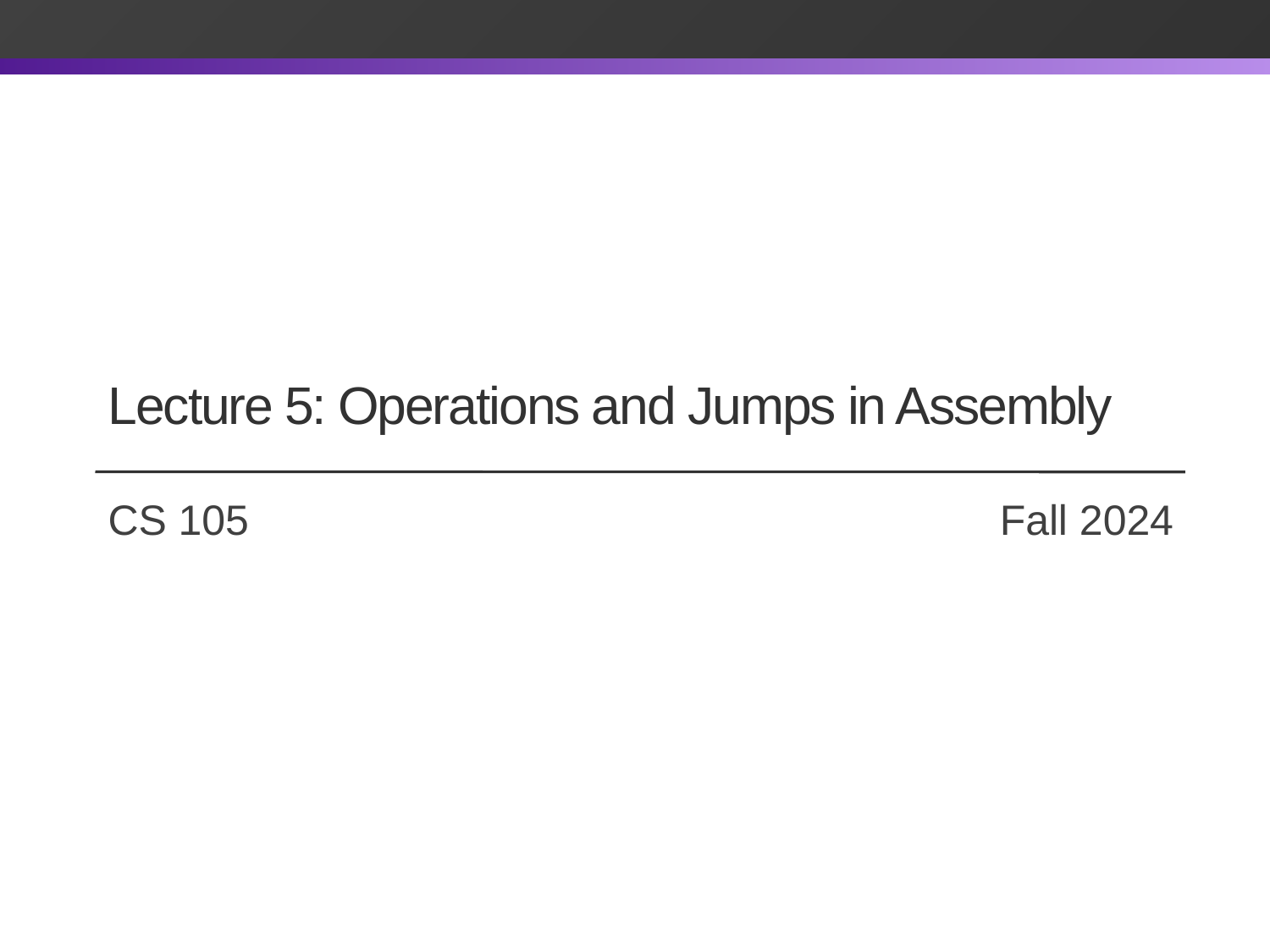

# Lecture 5: Operations and Jumps in Assembly
CS 105		       		        	           Fall 2024